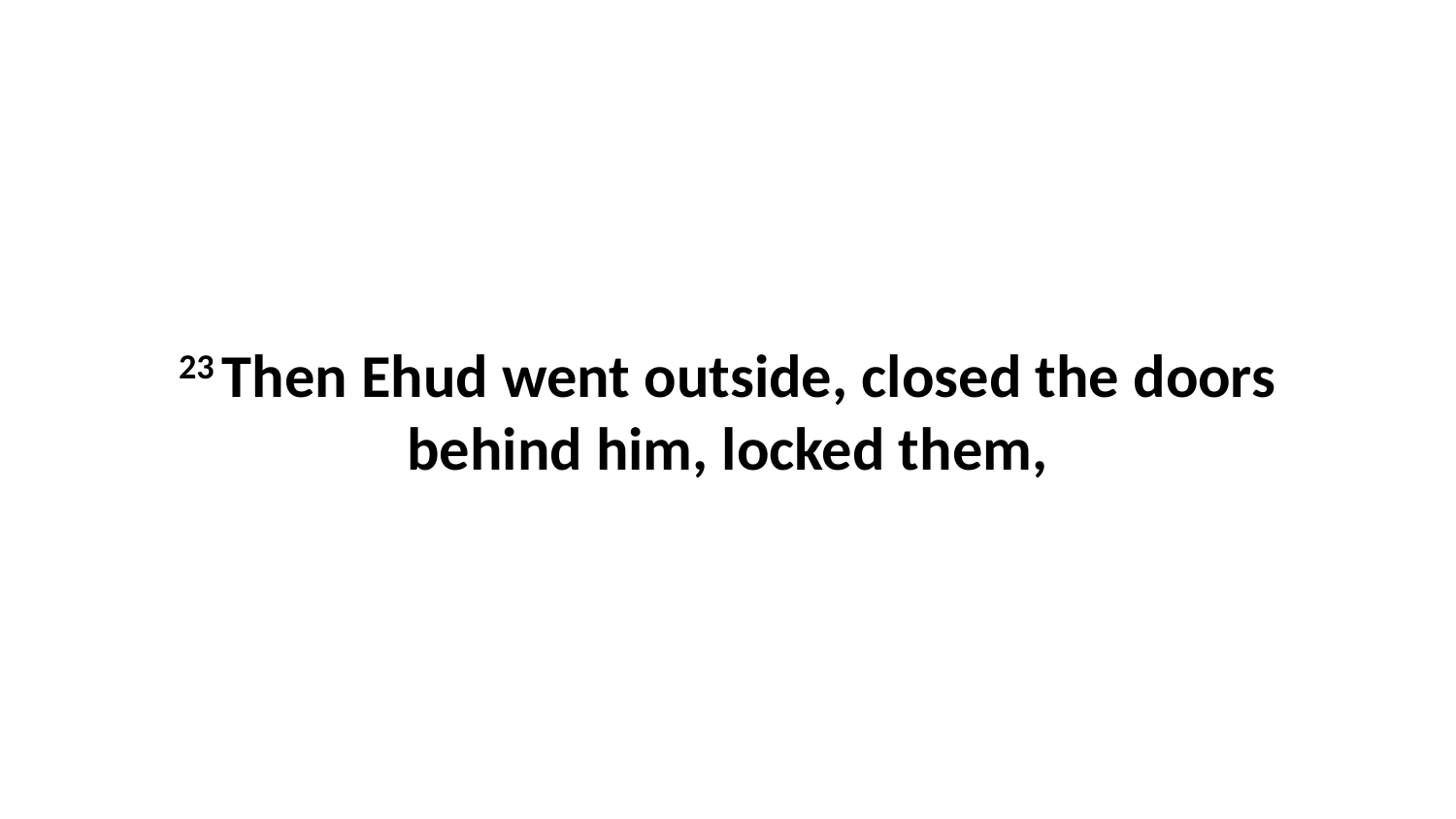

23 Then Ehud went outside, closed the doors behind him, locked them,